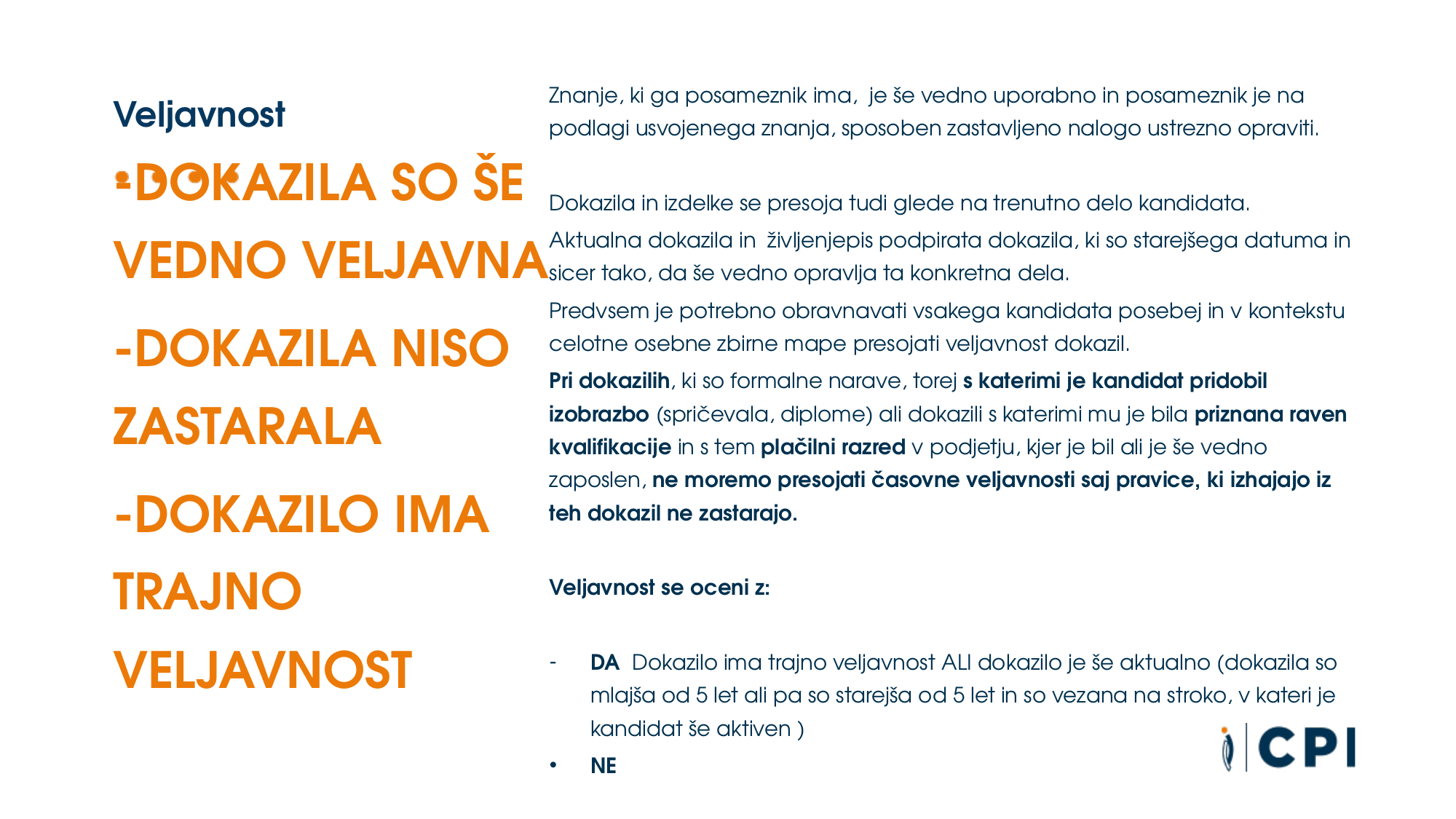

# Veljavnost
Znanje, ki ga posameznik ima,  je še vedno uporabno in posameznik je na podlagi usvojenega znanja, sposoben zastavljeno nalogo ustrezno opraviti.

Dokazila in izdelke se presoja tudi glede na trenutno delo kandidata.
Aktualna dokazila in  življenjepis podpirata dokazila, ki so starejšega datuma in sicer tako, da še vedno opravlja ta konkretna dela.
Predvsem je potrebno obravnavati vsakega kandidata posebej in v kontekstu celotne osebne zbirne mape presojati veljavnost dokazil.
Pri dokazilih, ki so formalne narave, torej s katerimi je kandidat pridobil izobrazbo (spričevala, diplome) ali dokazili s katerimi mu je bila priznana raven kvalifikacije in s tem plačilni razred v podjetju, kjer je bil ali je še vedno zaposlen, ne moremo presojati časovne veljavnosti saj pravice, ki izhajajo iz teh dokazil ne zastarajo.

Veljavnost se oceni z:

DA  Dokazilo ima trajno veljavnost ALI dokazilo je še aktualno (dokazila so mlajša od 5 let ali pa so starejša od 5 let in so vezana na stroko, v kateri je kandidat še aktiven )
NE
-DOKAZILA SO ŠE VEDNO VELJAVNA
-DOKAZILA NISO ZASTARALA
-DOKAZILO IMA TRAJNO VELJAVNOST